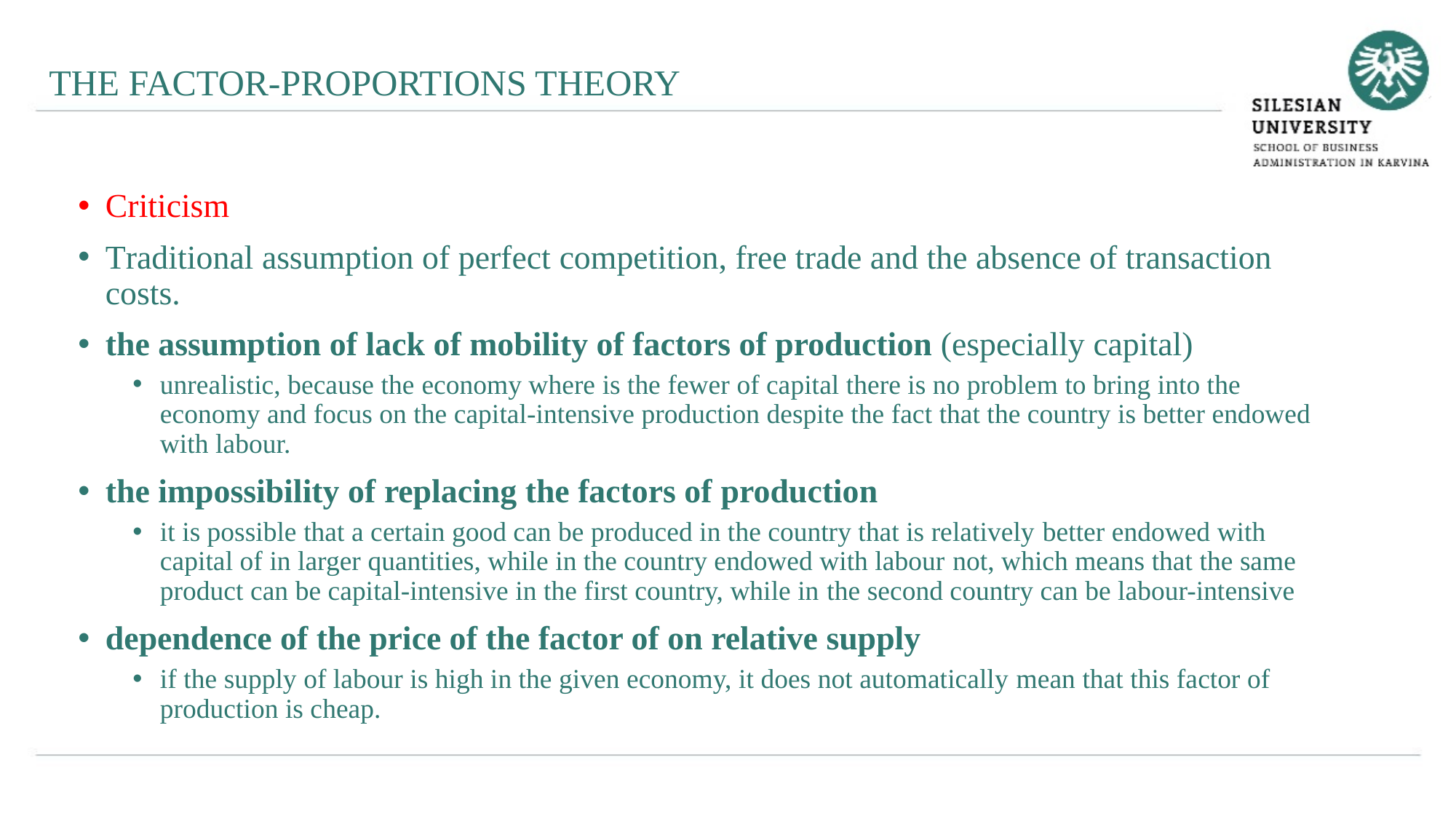

THE FACTOR-PROPORTIONS THEORY
Criticism
Traditional assumption of perfect competition, free trade and the absence of transaction costs.
the assumption of lack of mobility of factors of production (especially capital)
unrealistic, because the economy where is the fewer of capital there is no problem to bring into the economy and focus on the capital-intensive production despite the fact that the country is better endowed with labour.
the impossibility of replacing the factors of production
it is possible that a certain good can be produced in the country that is relatively better endowed with capital of in larger quantities, while in the country endowed with labour not, which means that the same product can be capital-intensive in the first country, while in the second country can be labour-intensive
dependence of the price of the factor of on relative supply
if the supply of labour is high in the given economy, it does not automatically mean that this factor of production is cheap.